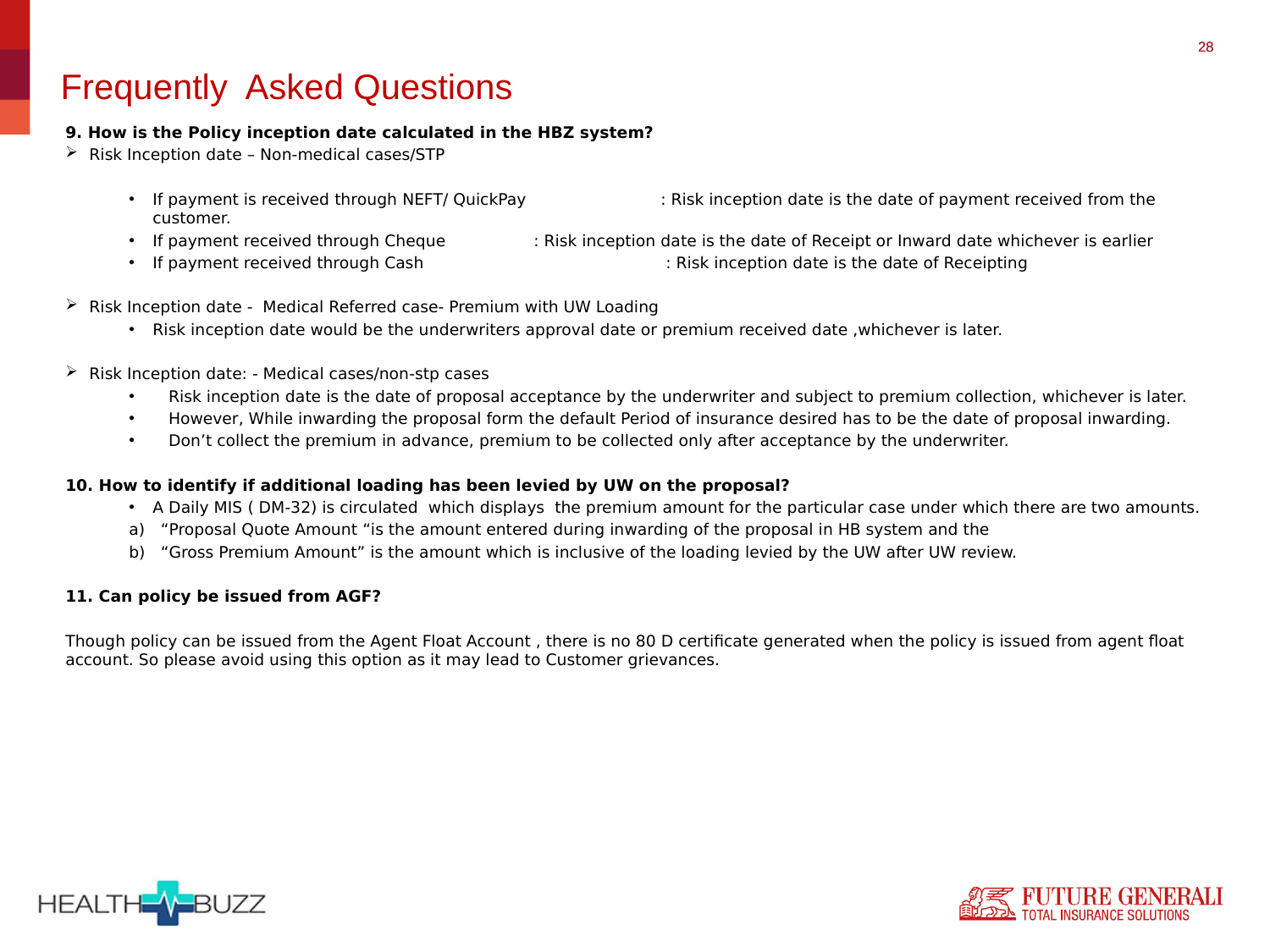

28
# Frequently  Asked Questions
9. How is the Policy inception date calculated in the HBZ system?
Risk Inception date – Non-medical cases/STP

If payment is received through NEFT/ QuickPay  	: Risk inception date is the date of payment received from the customer.
If payment received through Cheque 	: Risk inception date is the date of Receipt or Inward date whichever is earlier
If payment received through Cash		 : Risk inception date is the date of Receipting

Risk Inception date -  Medical Referred case- Premium with UW Loading
Risk inception date would be the underwriters approval date or premium received date ,whichever is later.

Risk Inception date: - Medical cases/non-stp cases
Risk inception date is the date of proposal acceptance by the underwriter and subject to premium collection, whichever is later.
However, While inwarding the proposal form the default Period of insurance desired has to be the date of proposal inwarding.
Don’t collect the premium in advance, premium to be collected only after acceptance by the underwriter.

10. How to identify if additional loading has been levied by UW on the proposal?
A Daily MIS ( DM-32) is circulated  which displays  the premium amount for the particular case under which there are two amounts.
“Proposal Quote Amount “is the amount entered during inwarding of the proposal in HB system and the
“Gross Premium Amount” is the amount which is inclusive of the loading levied by the UW after UW review.

11. Can policy be issued from AGF?

Though policy can be issued from the Agent Float Account , there is no 80 D certificate generated when the policy is issued from agent float account. So please avoid using this option as it may lead to Customer grievances.